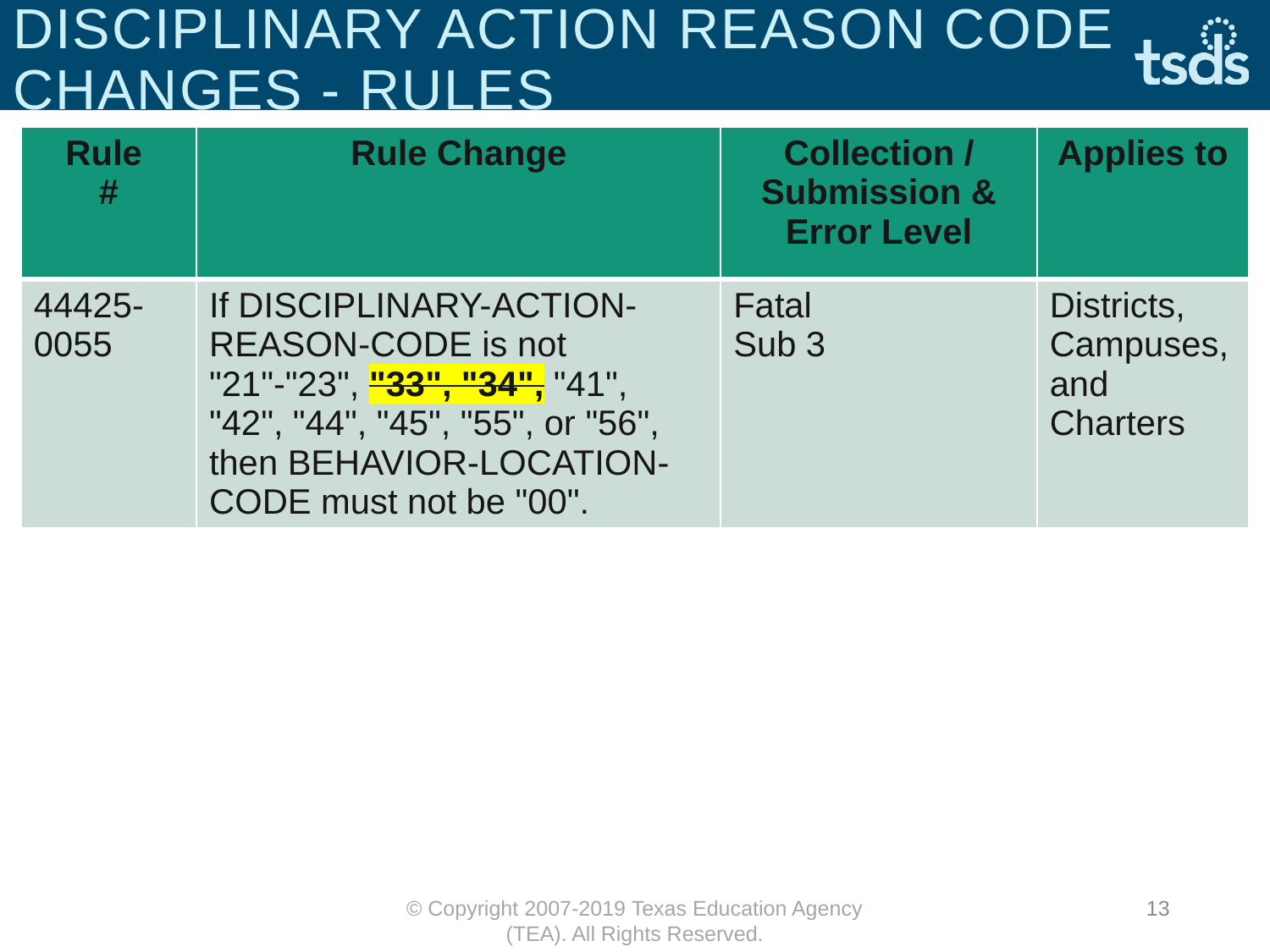

# Disciplinary action reason code changes - Rules
| Rule # | Rule Change | Collection / Submission & Error Level | Applies to |
| --- | --- | --- | --- |
| 44425-0055 | If DISCIPLINARY-ACTION-REASON-CODE is not "21"-"23", "33", "34", "41", "42", "44", "45", "55", or "56", then BEHAVIOR-LOCATION-CODE must not be "00". | Fatal Sub 3 | Districts, Campuses, and Charters |
13